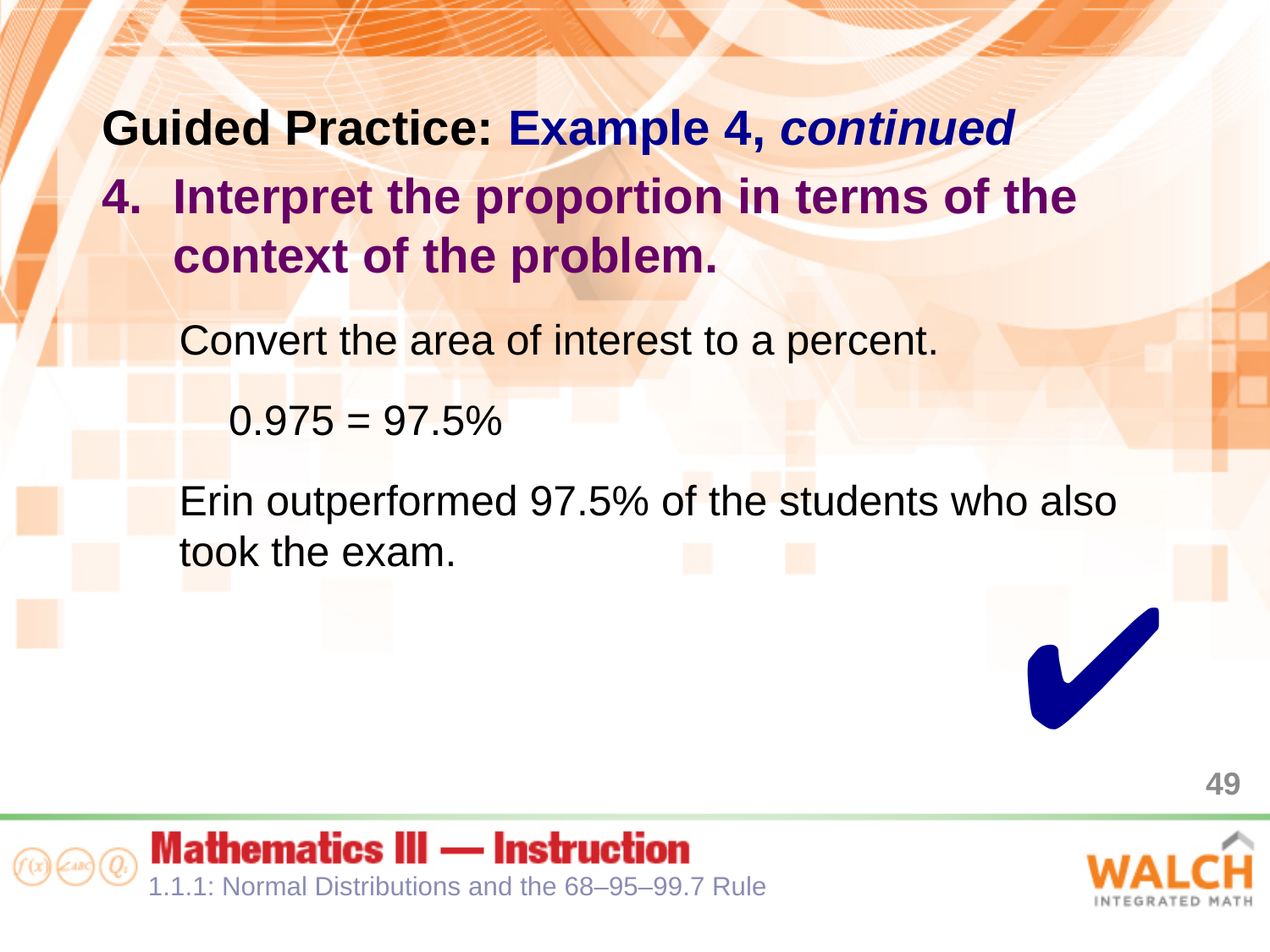

Guided Practice: Example 4, continued
Interpret the proportion in terms of the context of the problem.
Convert the area of interest to a percent.
0.975 = 97.5%
Erin outperformed 97.5% of the students who also took the exam.
✔
49
1.1.1: Normal Distributions and the 68–95–99.7 Rule